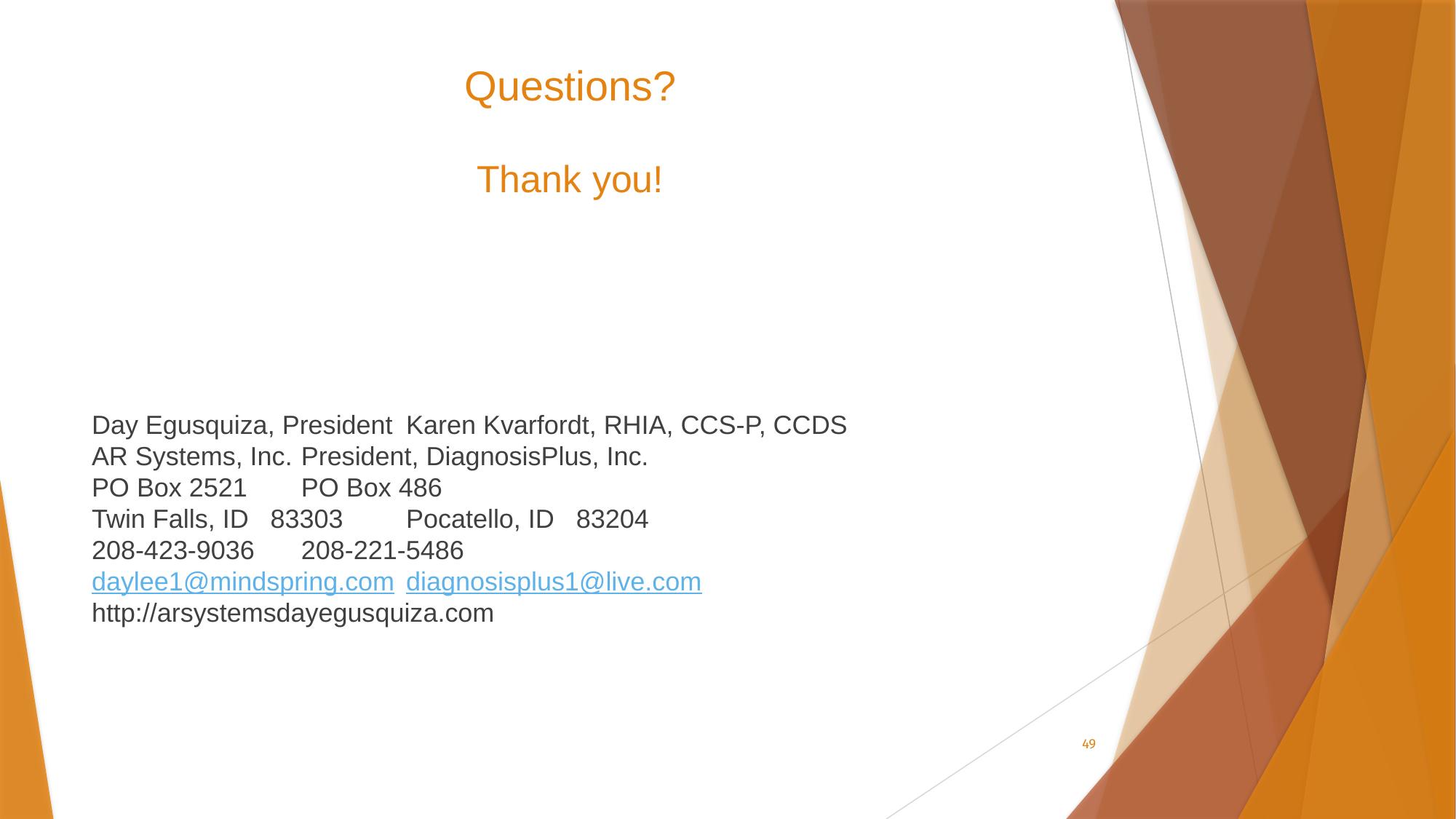

# Questions? Thank you!

Day Egusquiza, President					Karen Kvarfordt, RHIA, CCS-P, CCDS
AR Systems, Inc.							President, DiagnosisPlus, Inc.
PO Box 2521								PO Box 486
Twin Falls, ID   83303						Pocatello, ID   83204
208-423-9036							208-221-5486
daylee1@mindspring.com					diagnosisplus1@live.com
http://arsystemsdayegusquiza.com

49